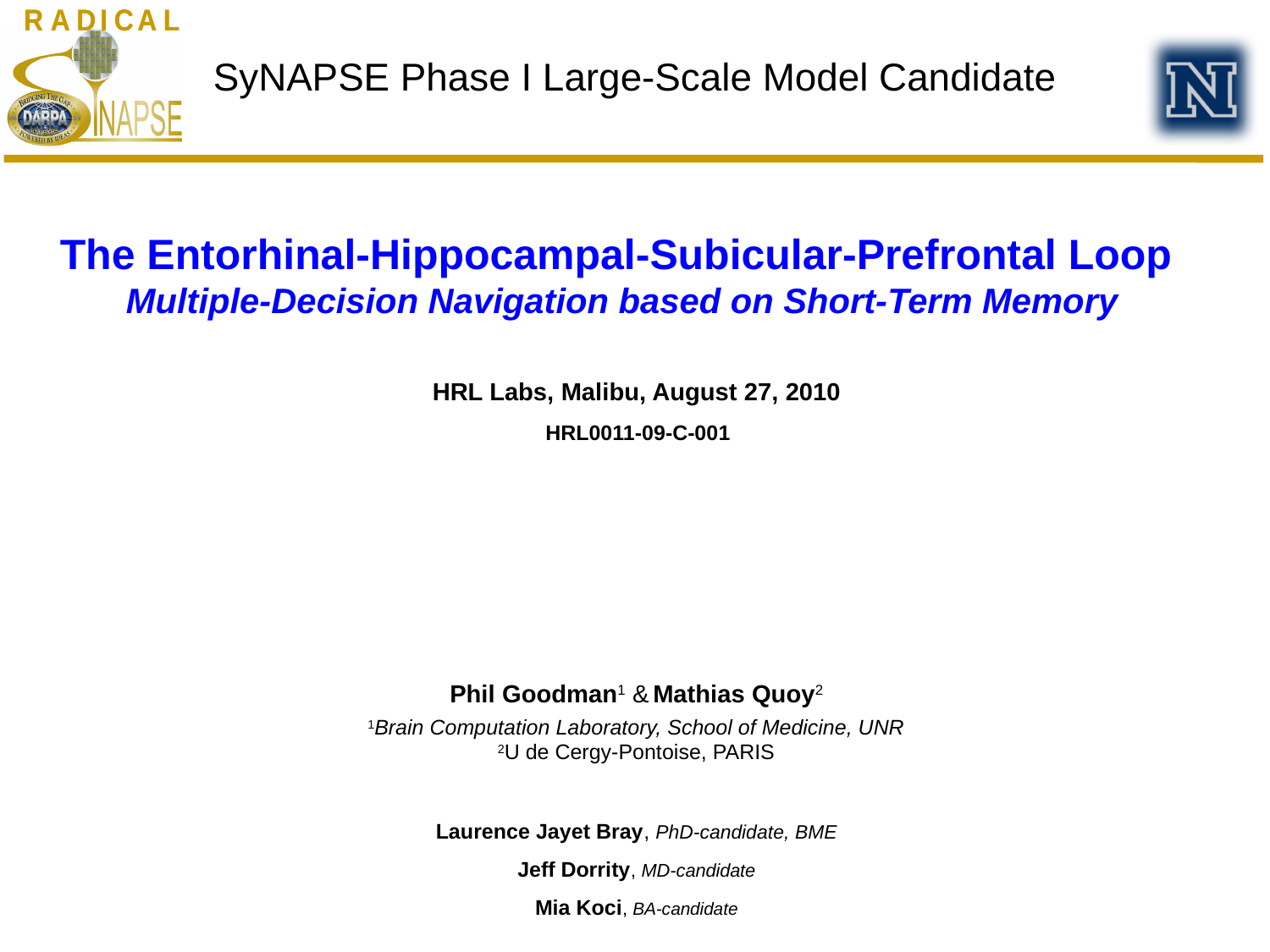

SyNAPSE Phase I Large-Scale Model Candidate
The Entorhinal-Hippocampal-Subicular-Prefrontal Loop
Multiple-Decision Navigation based on Short-Term Memory
HRL Labs, Malibu, August 27, 2010
HRL0011-09-C-001
Phil Goodman1 & Mathias Quoy2
1Brain Computation Laboratory, School of Medicine, UNR
2U de Cergy-Pontoise, PARIS
Laurence Jayet Bray, PhD-candidate, BME
Jeff Dorrity, MD-candidate
Mia Koci, BA-candidate